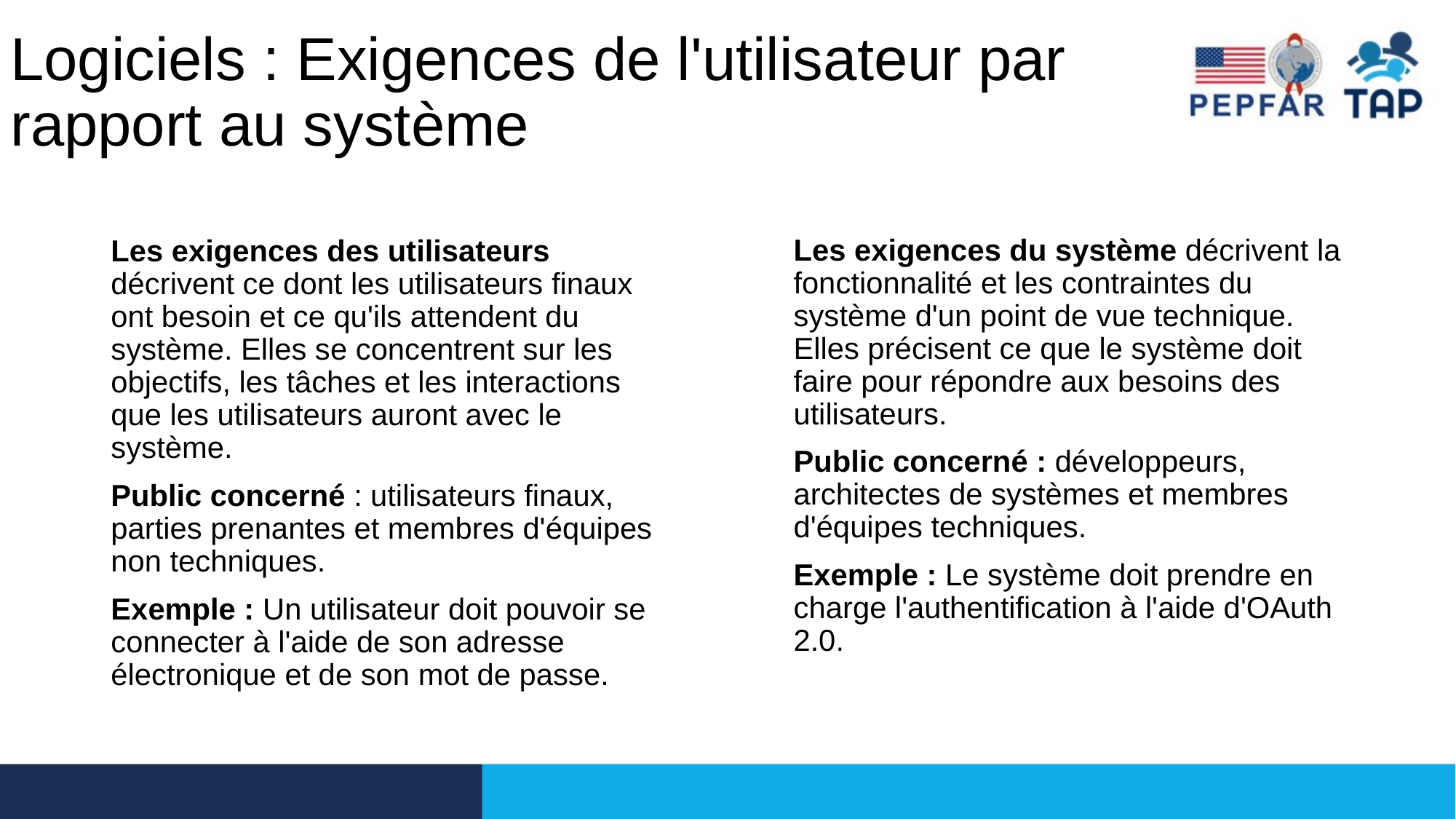

Logiciels : Exigences de l'utilisateur par rapport au système
#
Les exigences du système décrivent la fonctionnalité et les contraintes du système d'un point de vue technique. Elles précisent ce que le système doit faire pour répondre aux besoins des utilisateurs.
Public concerné : développeurs, architectes de systèmes et membres d'équipes techniques.
Exemple : Le système doit prendre en charge l'authentification à l'aide d'OAuth 2.0.

Les exigences des utilisateurs décrivent ce dont les utilisateurs finaux ont besoin et ce qu'ils attendent du système. Elles se concentrent sur les objectifs, les tâches et les interactions que les utilisateurs auront avec le système.
Public concerné : utilisateurs finaux, parties prenantes et membres d'équipes non techniques.
Exemple : Un utilisateur doit pouvoir se connecter à l'aide de son adresse électronique et de son mot de passe.